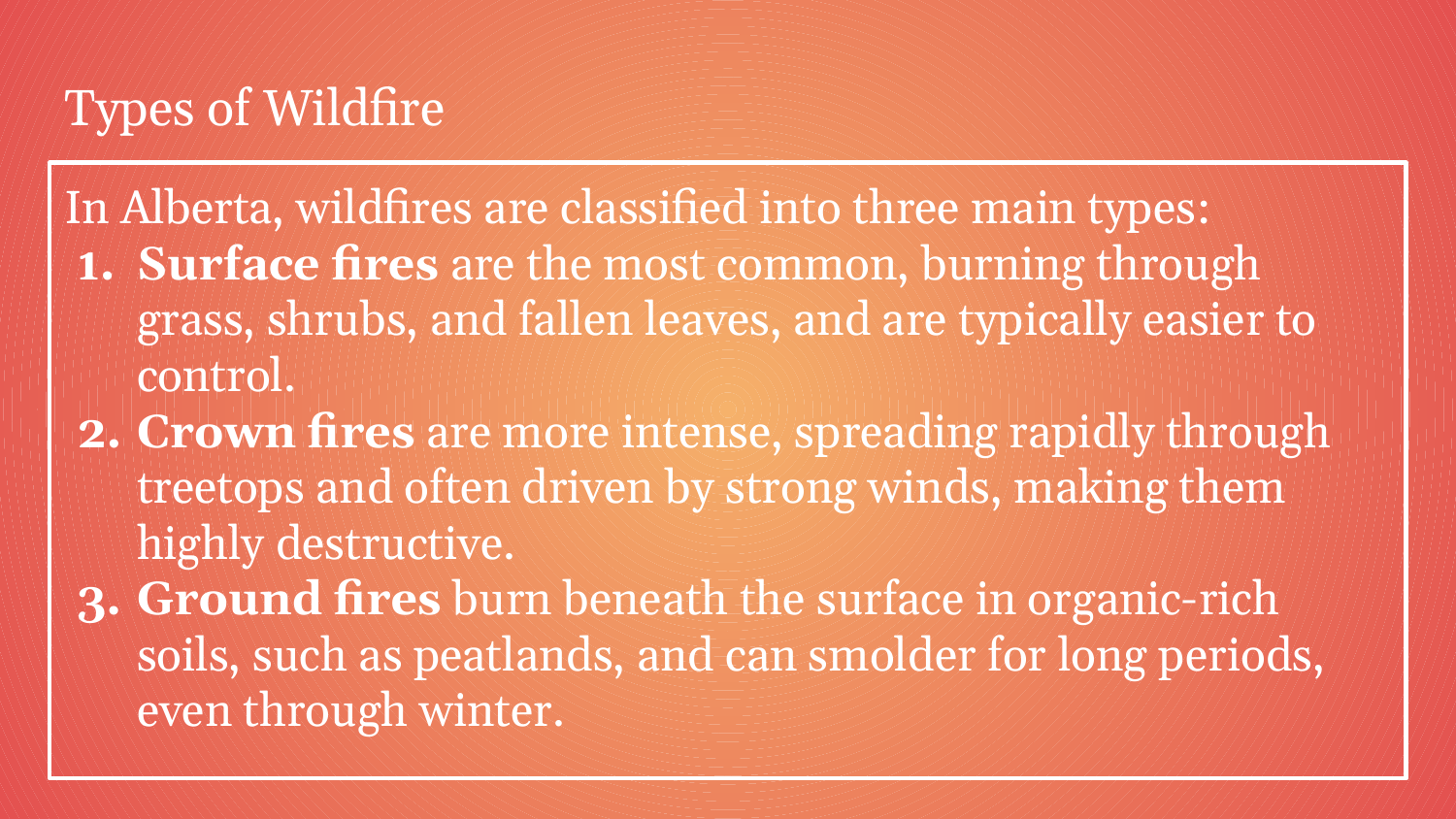

# Types of Wildfire
In Alberta, wildfires are classified into three main types:
Surface fires are the most common, burning through grass, shrubs, and fallen leaves, and are typically easier to control.
Crown fires are more intense, spreading rapidly through treetops and often driven by strong winds, making them highly destructive.
Ground fires burn beneath the surface in organic-rich soils, such as peatlands, and can smolder for long periods, even through winter.